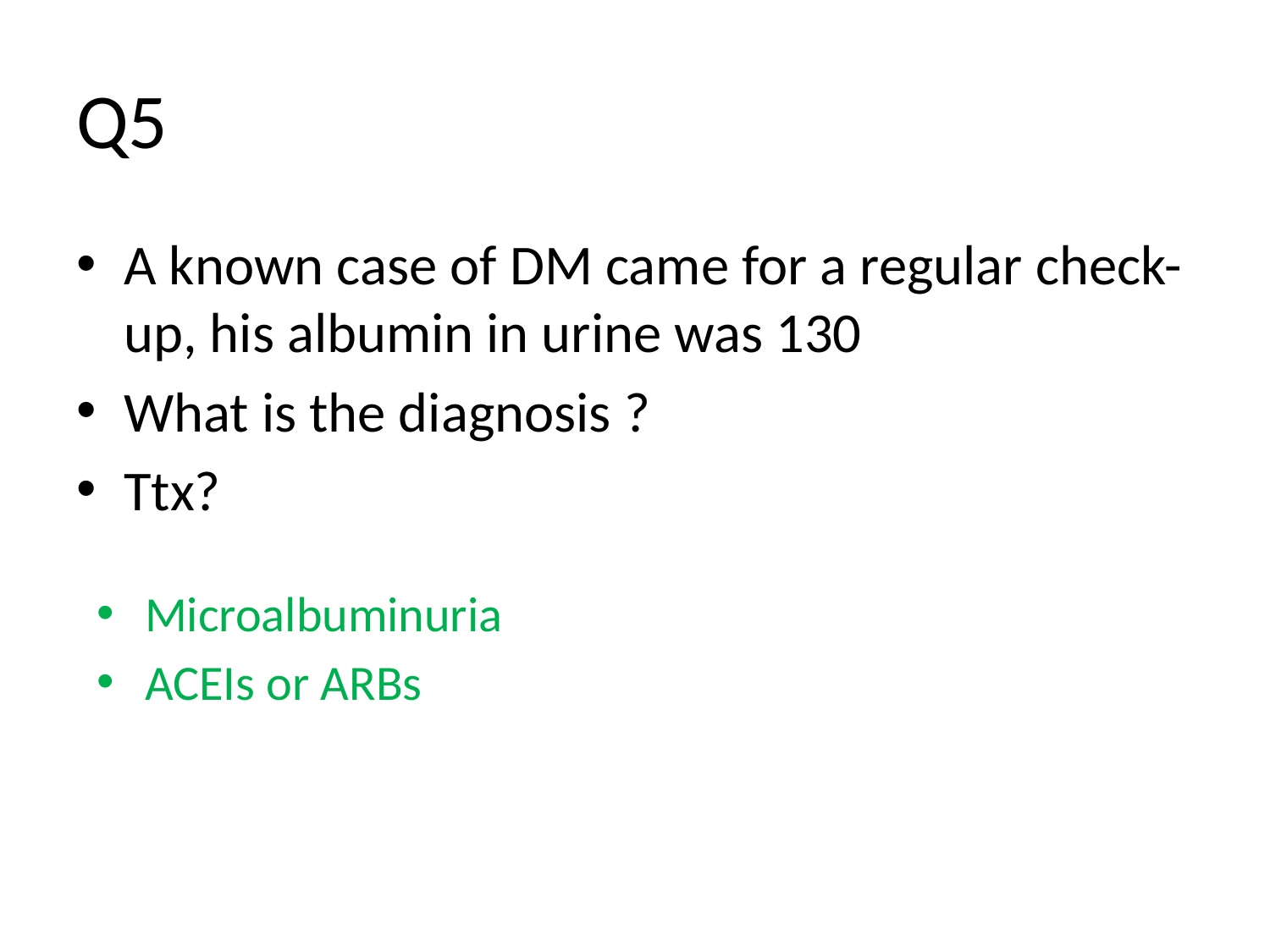

# Q5
A known case of DM came for a regular check-up, his albumin in urine was 130
What is the diagnosis ?
Ttx?

Microalbuminuria
ACEIs or ARBs